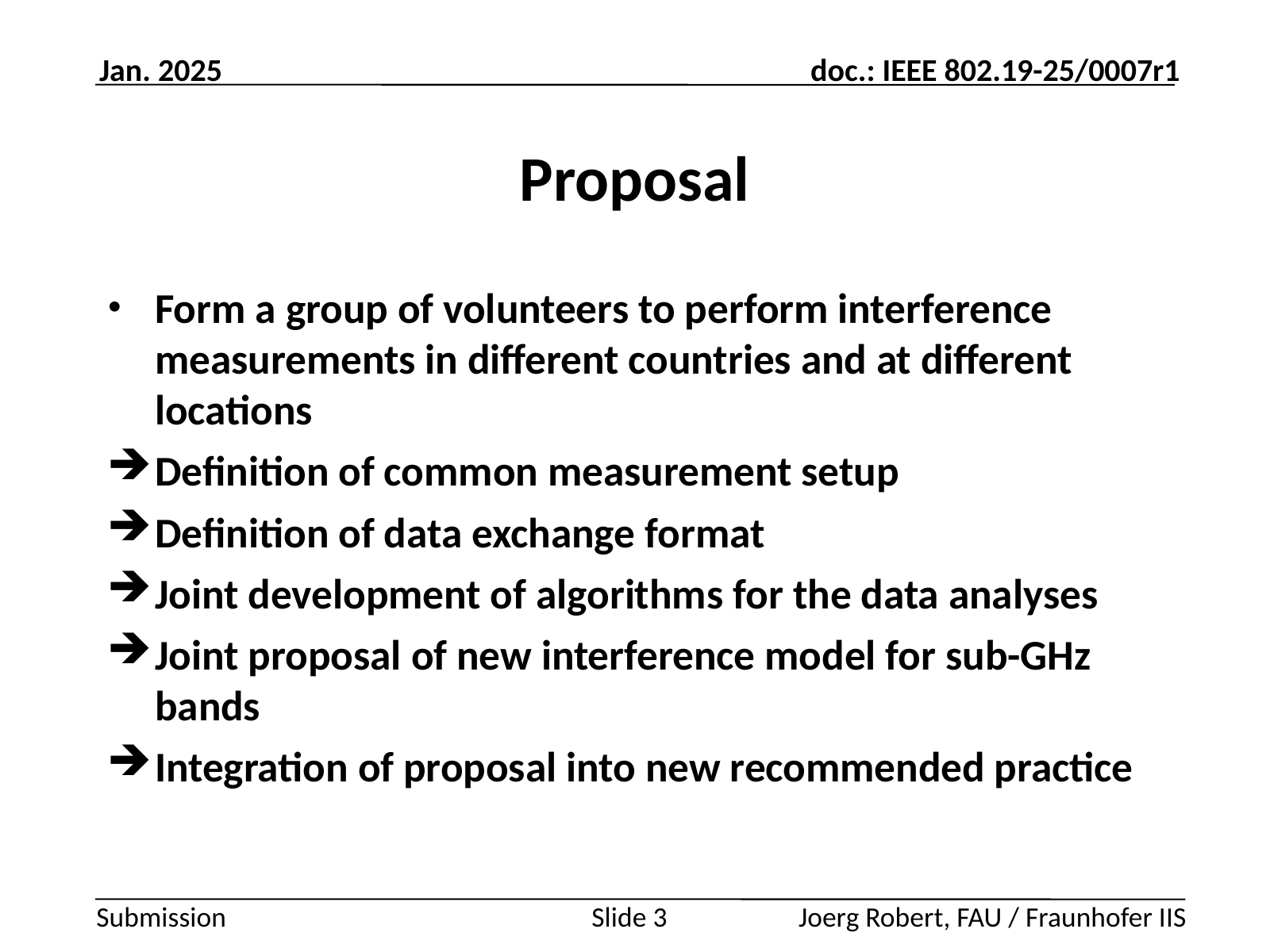

Jan. 2025
# Proposal
Form a group of volunteers to perform interference measurements in different countries and at different locations
Definition of common measurement setup
Definition of data exchange format
Joint development of algorithms for the data analyses
Joint proposal of new interference model for sub-GHz bands
Integration of proposal into new recommended practice

Joerg Robert, FAU / Fraunhofer IIS
Slide 3